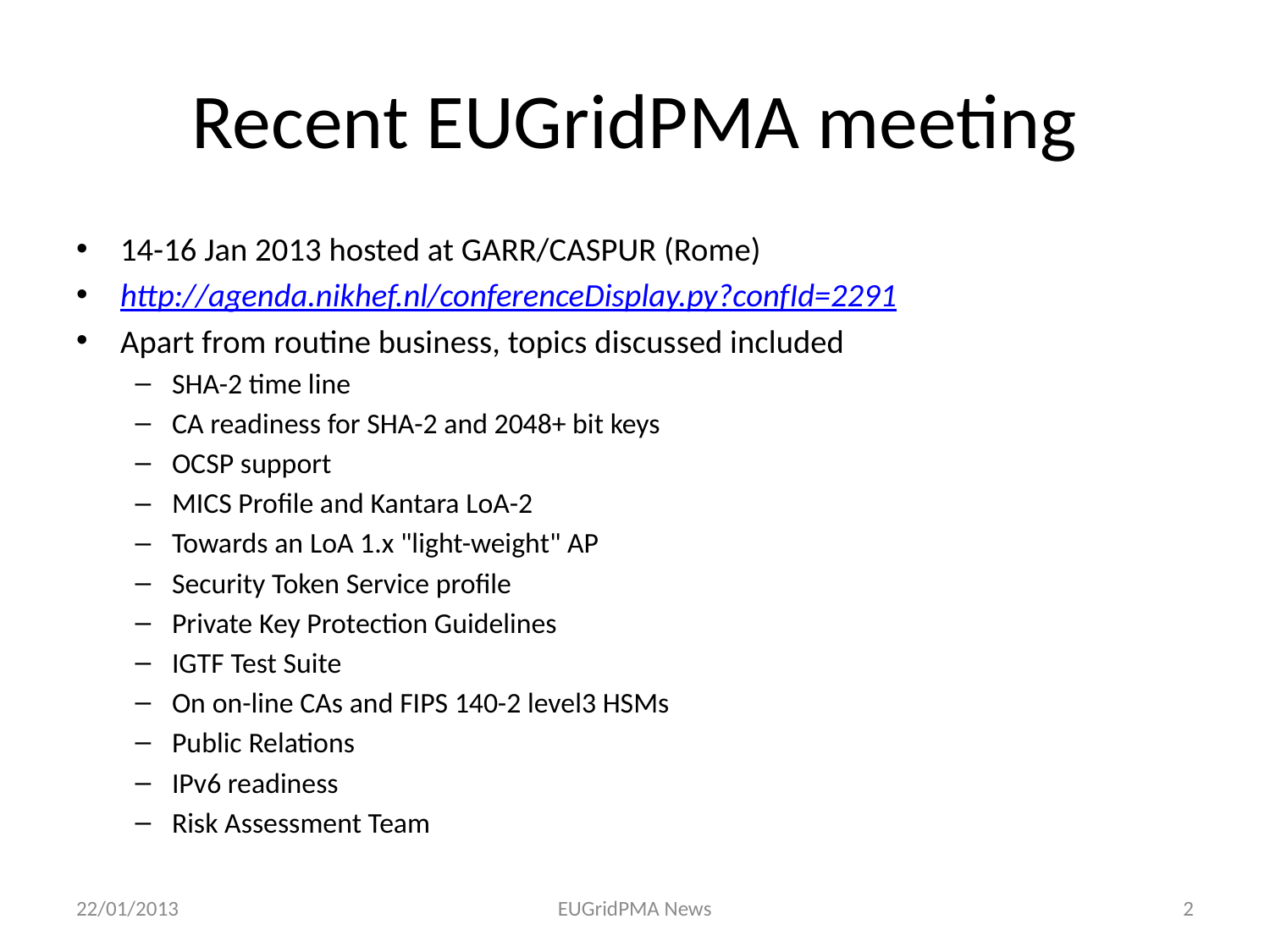

# Recent EUGridPMA meeting
14-16 Jan 2013 hosted at GARR/CASPUR (Rome)
http://agenda.nikhef.nl/conferenceDisplay.py?confId=2291
Apart from routine business, topics discussed included
SHA-2 time line
CA readiness for SHA-2 and 2048+ bit keys
OCSP support
MICS Profile and Kantara LoA-2
Towards an LoA 1.x "light-weight" AP
Security Token Service profile
Private Key Protection Guidelines
IGTF Test Suite
On on-line CAs and FIPS 140-2 level3 HSMs
Public Relations
IPv6 readiness
Risk Assessment Team

22/01/2013
EUGridPMA News
2